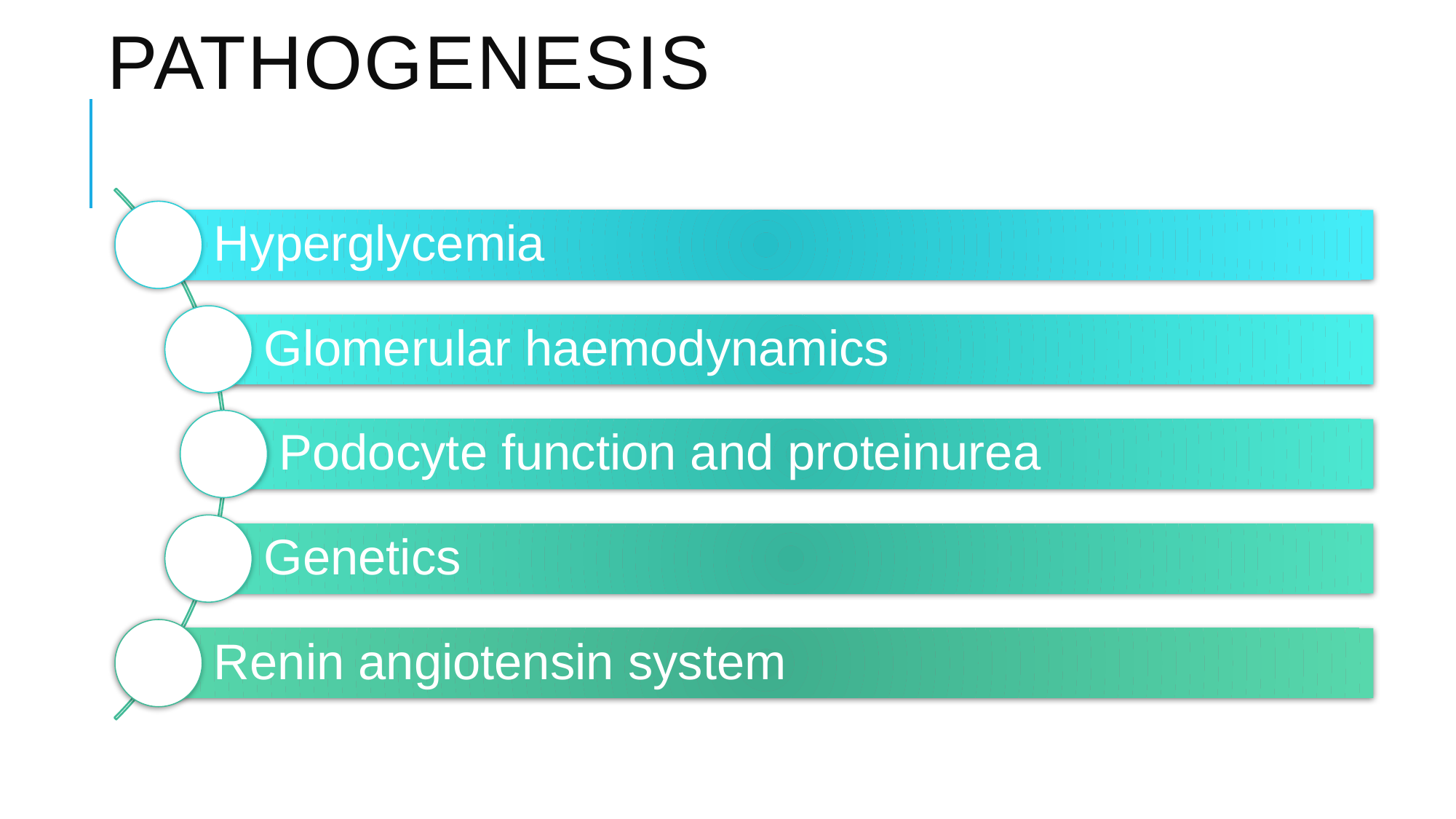

# pathogenesis
Hyperglycemia
Glomerular haemodynamics
Podocyte function and proteinurea
Genetics
Renin angiotensin system